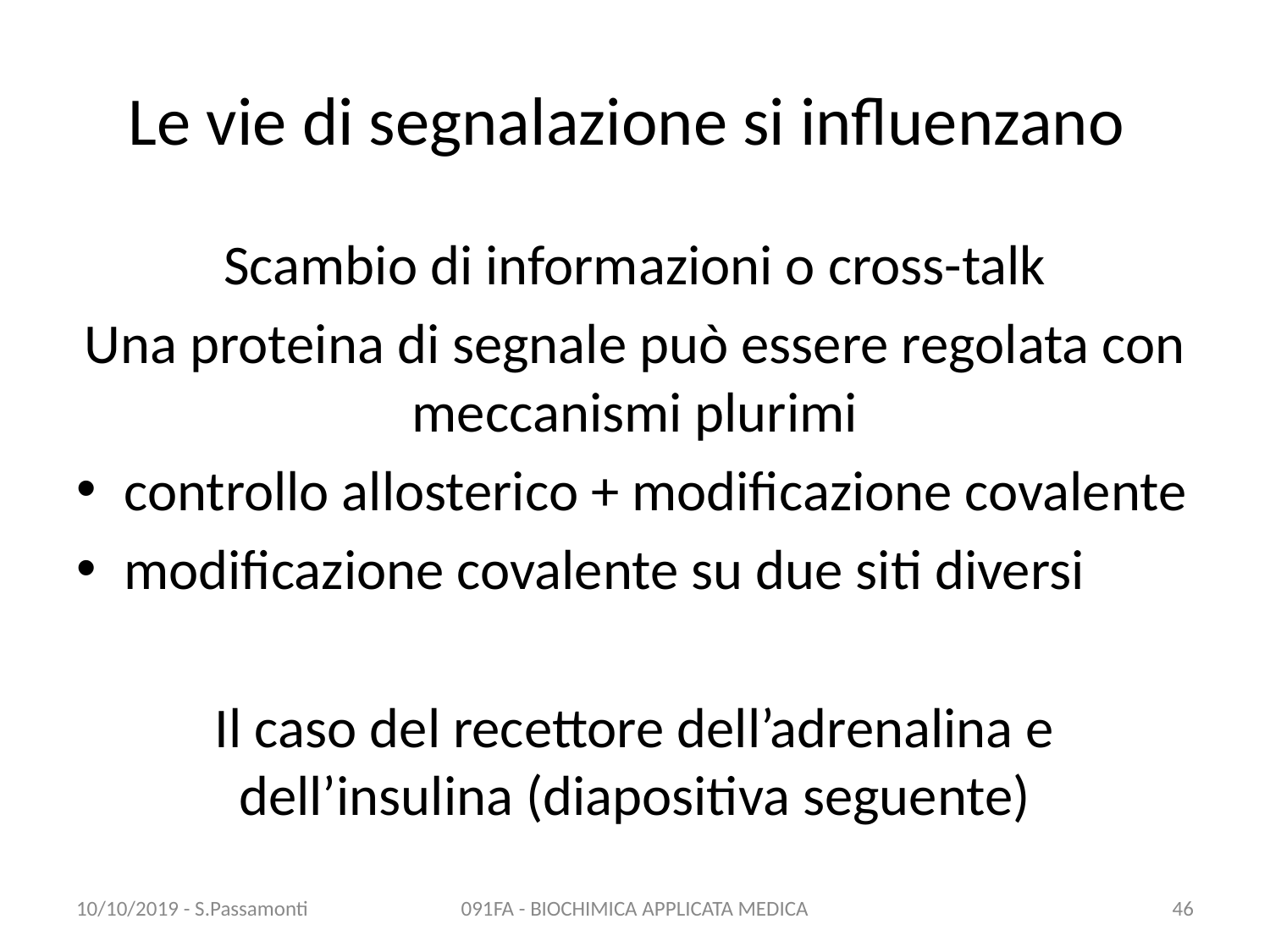

# Le vie di segnalazione si influenzano
Scambio di informazioni o cross-talk
Una proteina di segnale può essere regolata con meccanismi plurimi
controllo allosterico + modificazione covalente
modificazione covalente su due siti diversi

Il caso del recettore dell’adrenalina e dell’insulina (diapositiva seguente)
10/10/2019 - S.Passamonti
091FA - BIOCHIMICA APPLICATA MEDICA
46